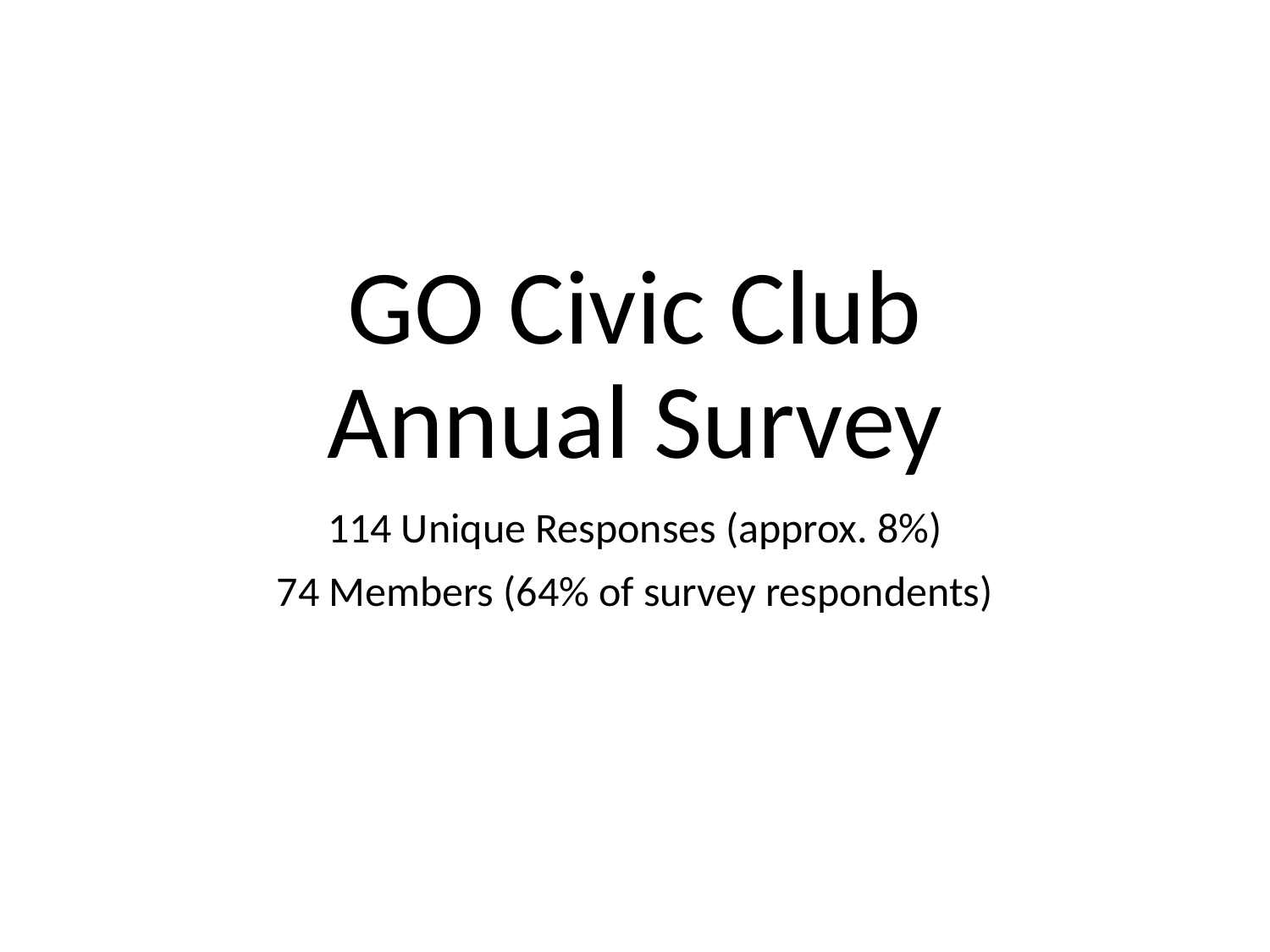

# GO Civic Club Annual Survey
114 Unique Responses (approx. 8%)
74 Members (64% of survey respondents)